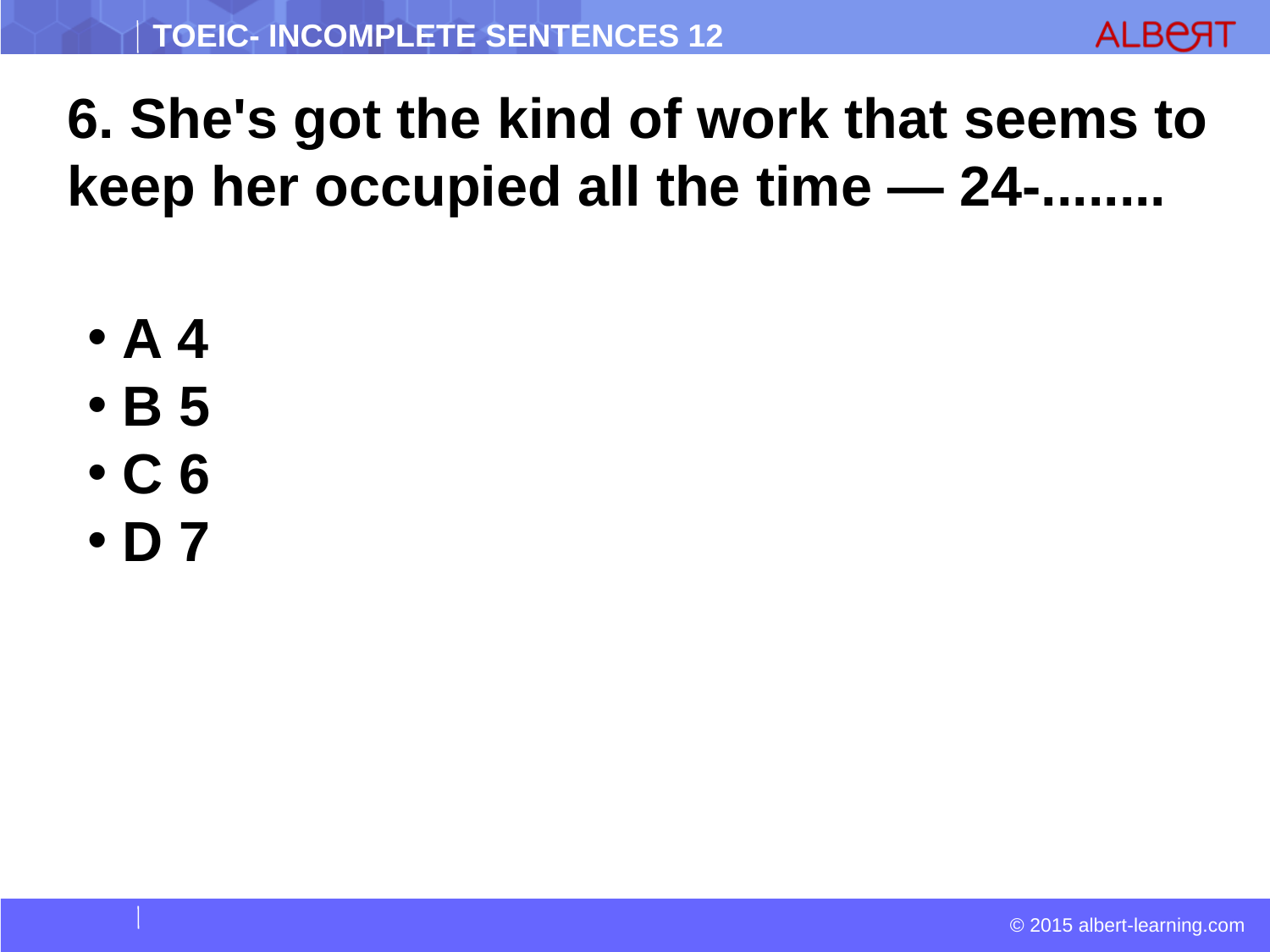

6. She's got the kind of work that seems to keep her occupied all the time — 24-........
 A 4
 B 5
 C 6
 D 7